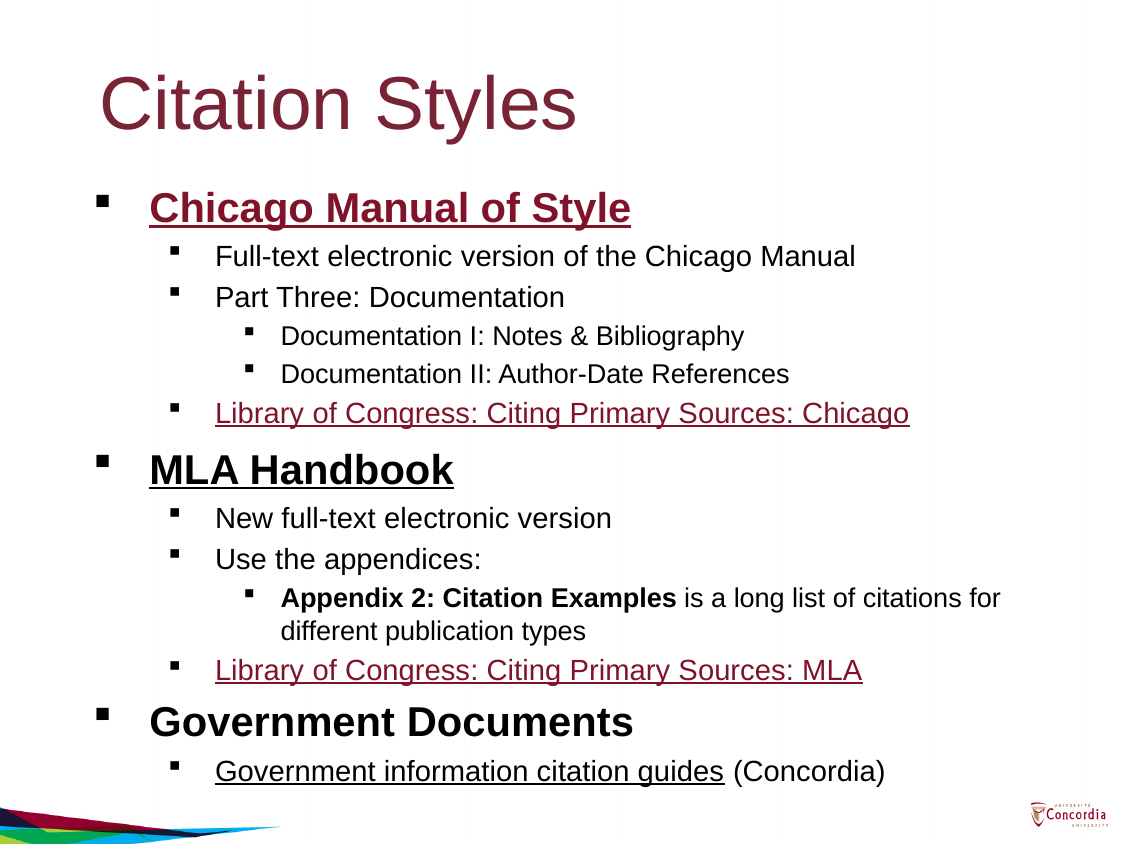

# Citation Styles
Chicago Manual of Style
Full-text electronic version of the Chicago Manual
Part Three: Documentation
Documentation I: Notes & Bibliography
Documentation II: Author-Date References
Library of Congress: Citing Primary Sources: Chicago
MLA Handbook
New full-text electronic version
Use the appendices:
Appendix 2: Citation Examples is a long list of citations for different publication types
Library of Congress: Citing Primary Sources: MLA
Government Documents
Government information citation guides (Concordia)